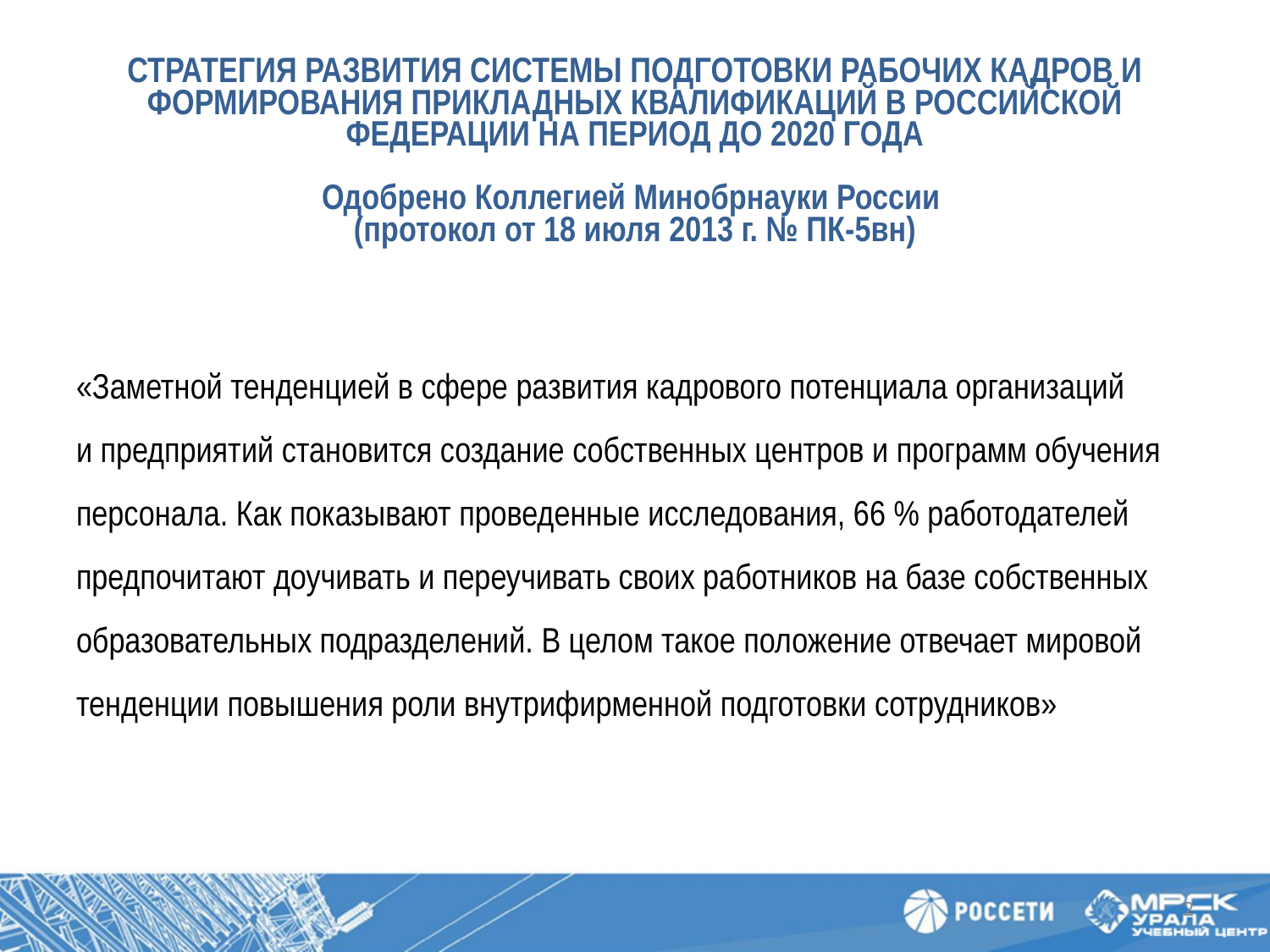

# СТРАТЕГИЯ РАЗВИТИЯ СИСТЕМЫ ПОДГОТОВКИ РАБОЧИХ КАДРОВ И ФОРМИРОВАНИЯ ПРИКЛАДНЫХ КВАЛИФИКАЦИЙ В РОССИЙСКОЙ ФЕДЕРАЦИИ НА ПЕРИОД ДО 2020 ГОДА Одобрено Коллегией Минобрнауки России (протокол от 18 июля 2013 г. № ПК-5вн)
«Заметной тенденцией в сфере развития кадрового потенциала организаций
и предприятий становится создание собственных центров и программ обучения персонала. Как показывают проведенные исследования, 66 % работодателей предпочитают доучивать и переучивать своих работников на базе собственных образовательных подразделений. В целом такое положение отвечает мировой тенденции повышения роли внутрифирменной подготовки сотрудников»

2